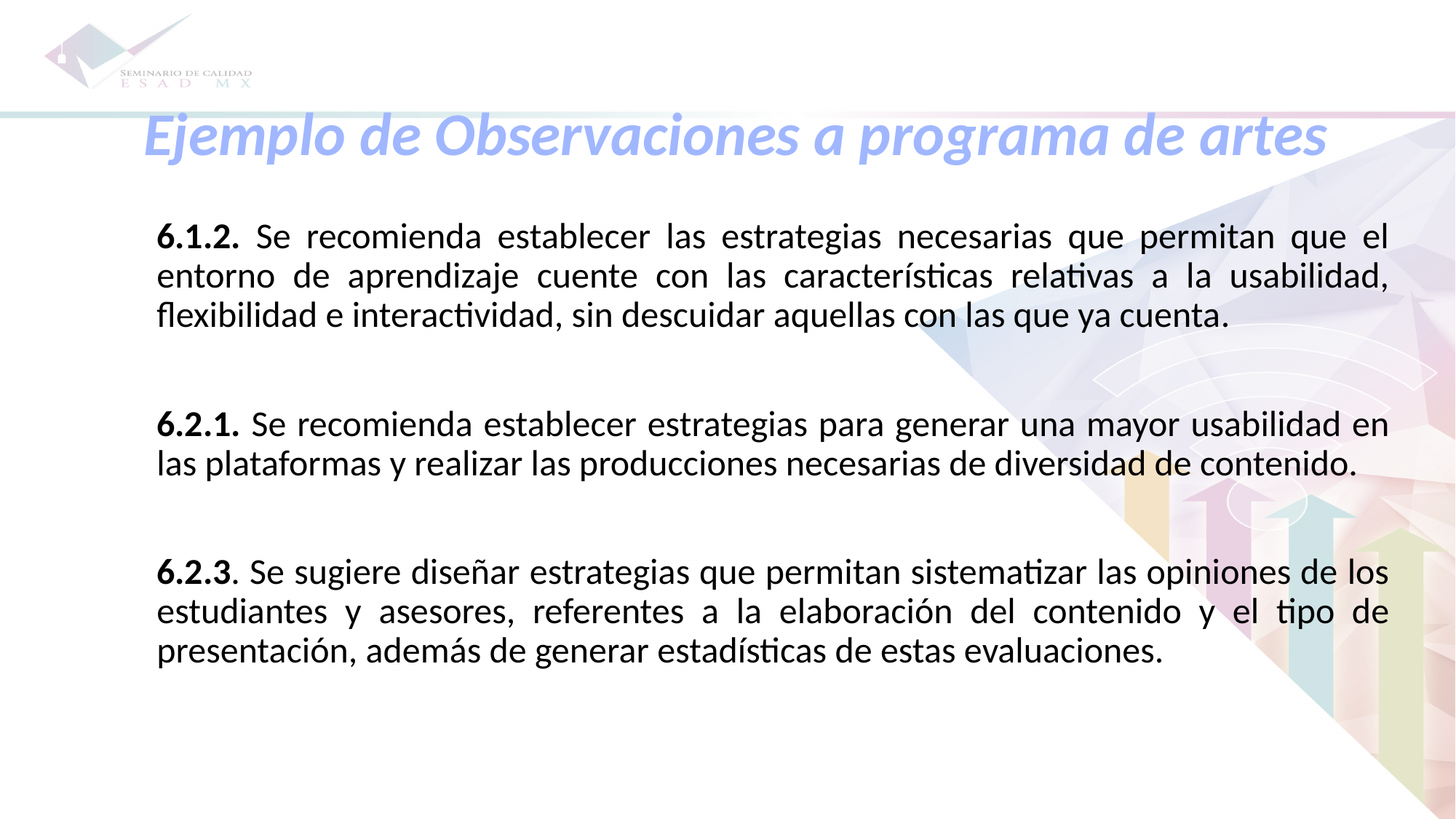

Ejemplo de Observaciones a programa de artes
6.1.2. Se recomienda establecer las estrategias necesarias que permitan que el entorno de aprendizaje cuente con las características relativas a la usabilidad, flexibilidad e interactividad, sin descuidar aquellas con las que ya cuenta.

6.2.1. Se recomienda establecer estrategias para generar una mayor usabilidad en las plataformas y realizar las producciones necesarias de diversidad de contenido.

6.2.3. Se sugiere diseñar estrategias que permitan sistematizar las opiniones de los estudiantes y asesores, referentes a la elaboración del contenido y el tipo de presentación, además de generar estadísticas de estas evaluaciones.